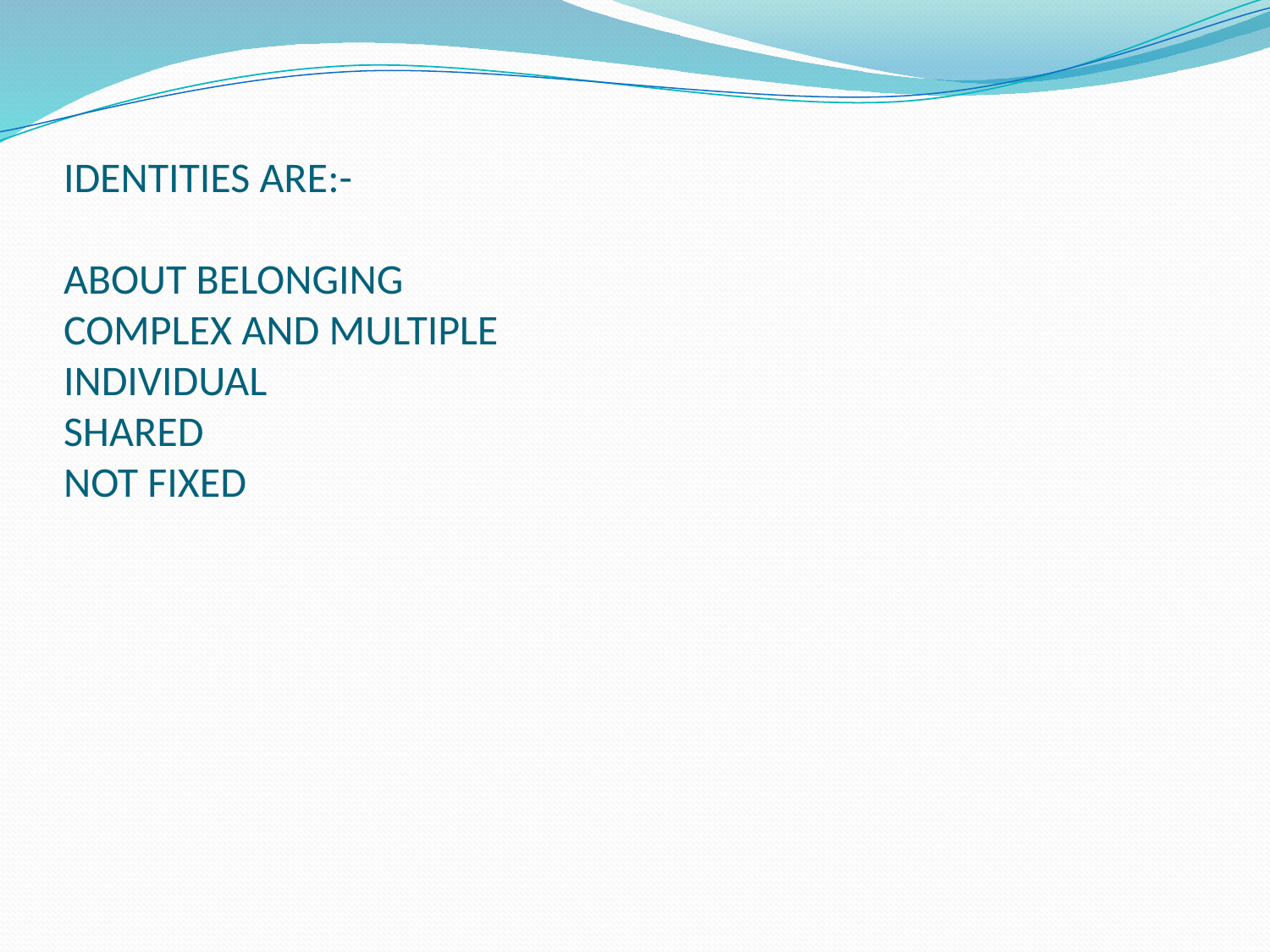

# IDENTITIES ARE:- ABOUT BELONGING COMPLEX AND MULTIPLE INDIVIDUAL SHARED NOT FIXED